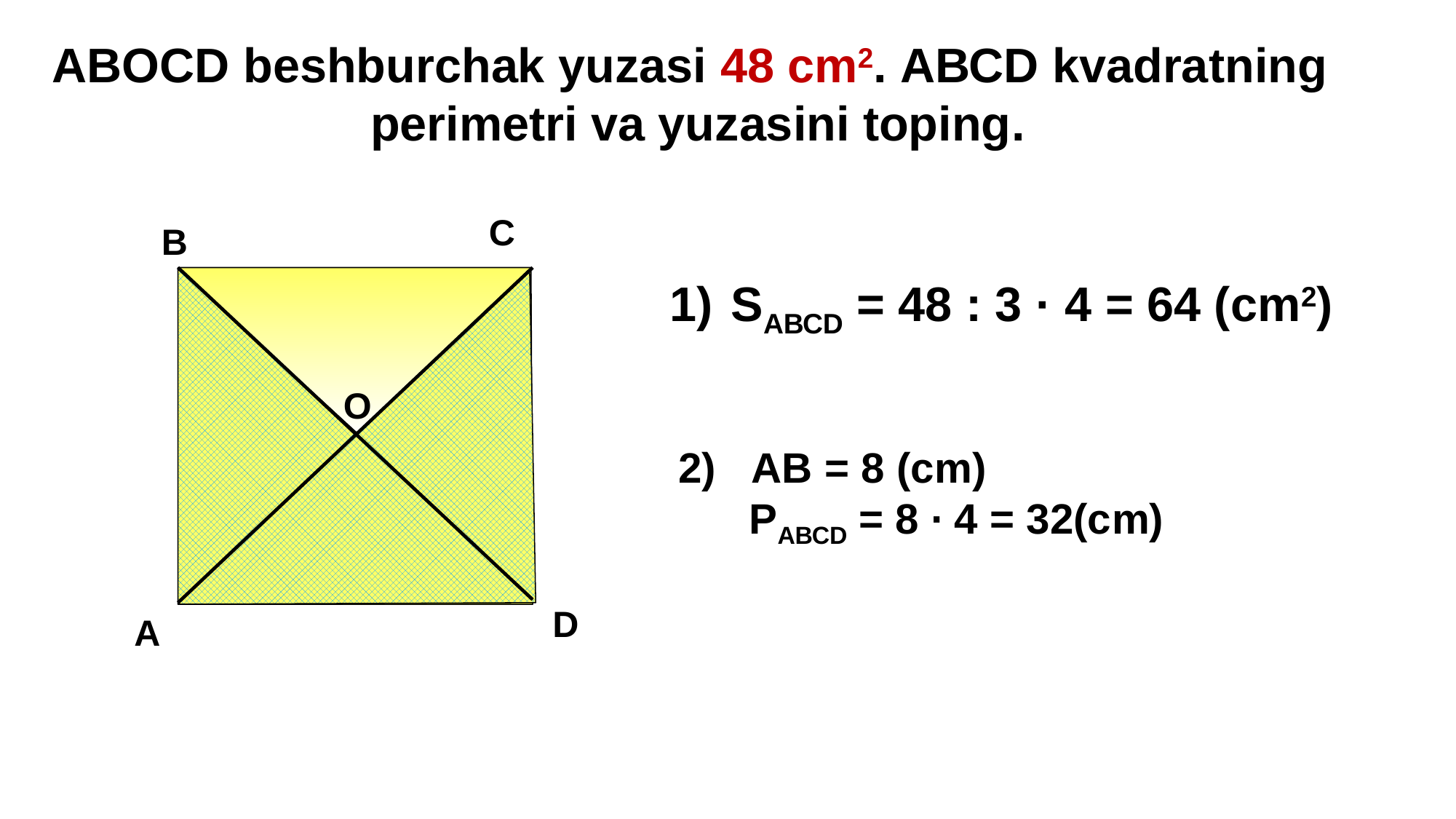

АBOCD beshburchak yuzasi 48 cm2. АВСD kvadratning
 perimetri va yuzasini toping.
С
В

SАВСD = 48 : 3 · 4 = 64 (сm2)

О
2)   АВ = 8 (сm)
      PАВСD = 8 ∙ 4 = 32(сm)
D
A